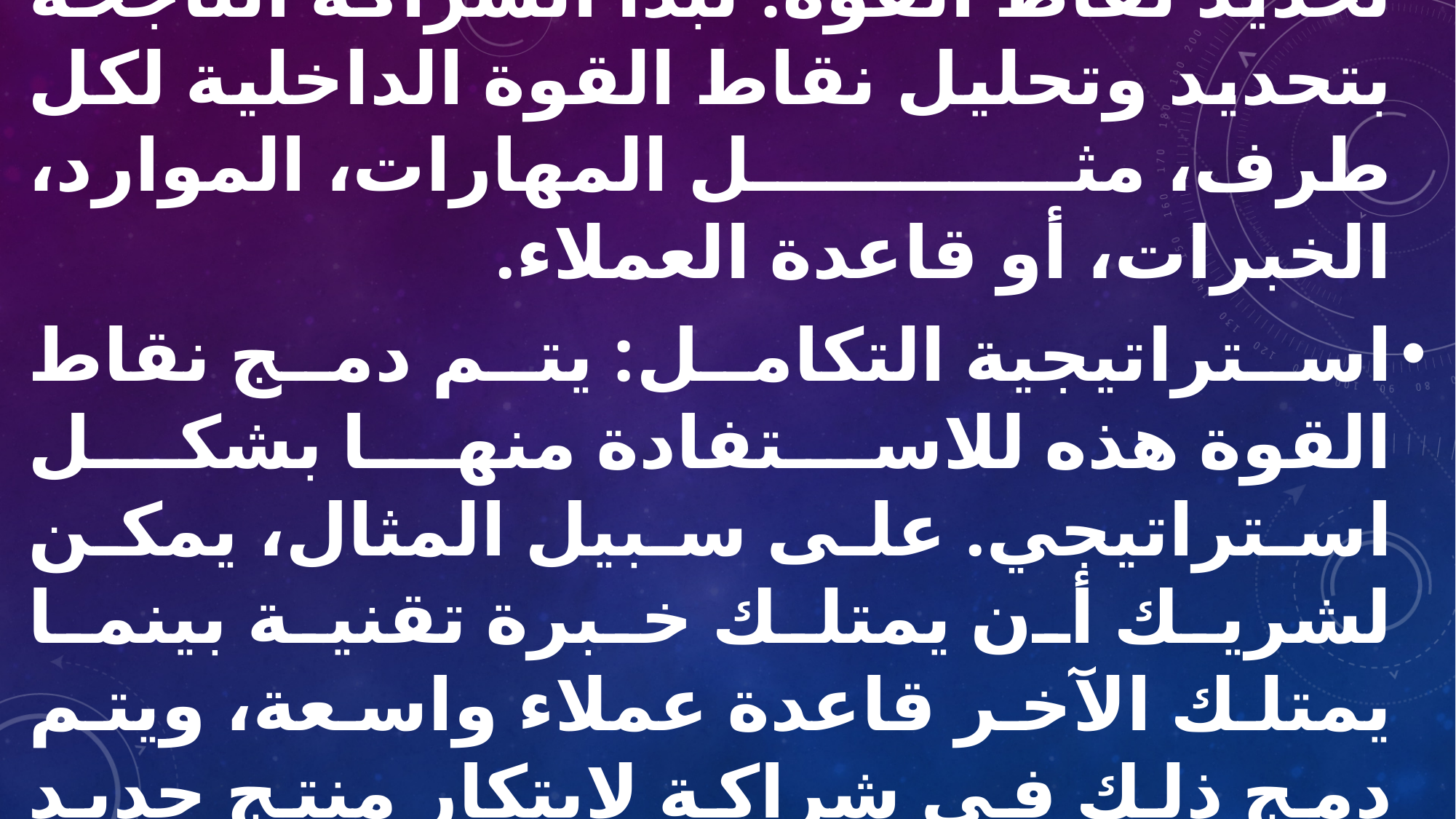

تحديد نقاط القوة: تبدأ الشراكة الناجحة بتحديد وتحليل نقاط القوة الداخلية لكل طرف، مثل المهارات، الموارد، الخبرات، أو قاعدة العملاء.
استراتيجية التكامل: يتم دمج نقاط القوة هذه للاستفادة منها بشكل استراتيجي. على سبيل المثال، يمكن لشريك أن يمتلك خبرة تقنية بينما يمتلك الآخر قاعدة عملاء واسعة، ويتم دمج ذلك في شراكة لابتكار منتج جديد يخدم هذا العملاء.